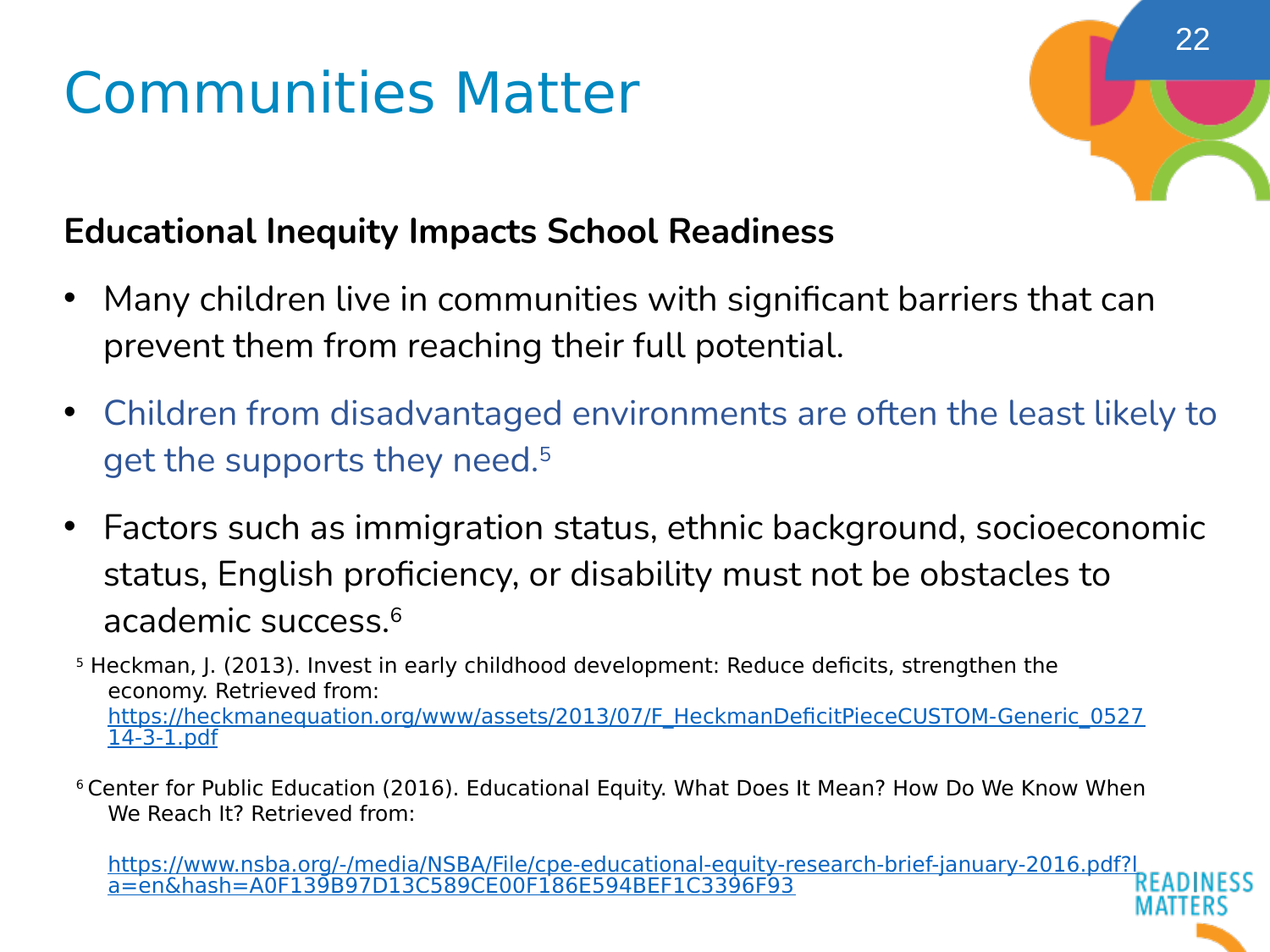

22
# Communities Matter
Educational Inequity Impacts School Readiness
Many children live in communities with significant barriers that can prevent them from reaching their full potential.
Children from disadvantaged environments are often the least likely to get the supports they need.5
Factors such as immigration status, ethnic background, socioeconomic status, English proficiency, or disability must not be obstacles to academic success.6

5 Heckman, J. (2013). Invest in early childhood development: Reduce deficits, strengthen the economy. Retrieved from: https://heckmanequation.org/www/assets/2013/07/F_HeckmanDeficitPieceCUSTOM-Generic_052714-3-1.pdf

6 Center for Public Education (2016). Educational Equity. What Does It Mean? How Do We Know When We Reach It? Retrieved from:
	https://www.nsba.org/-/media/NSBA/File/cpe-educational-equity-research-brief-january-2016.pdf?la=en&hash=A0F139B97D13C589CE00F186E594BEF1C3396F93